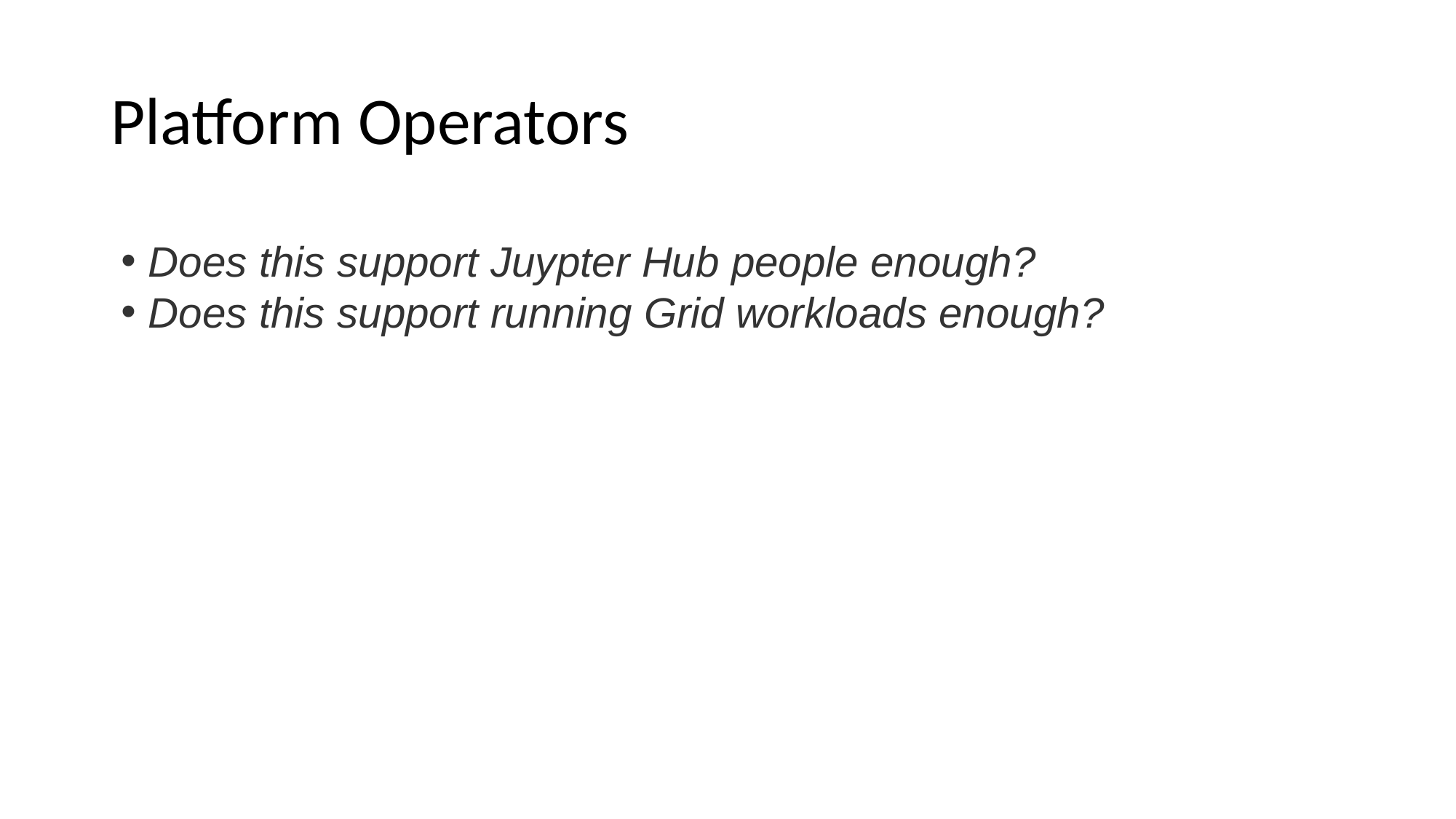

# Platform Operators
Does this support Juypter Hub people enough?
Does this support running Grid workloads enough?